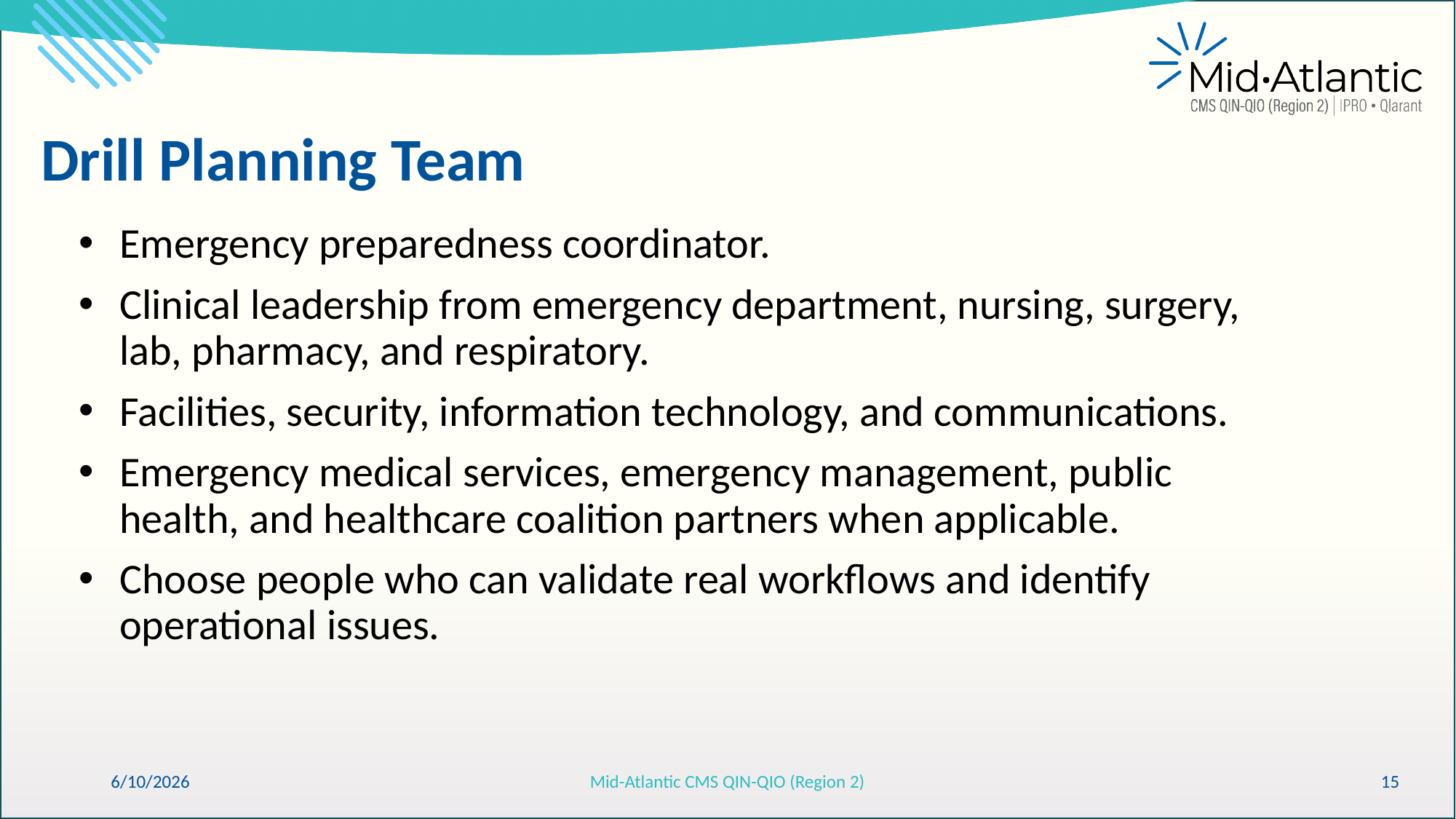

Drill Planning Team
Emergency preparedness coordinator.
Clinical leadership from emergency department, nursing, surgery, lab, pharmacy, and respiratory.
Facilities, security, information technology, and communications.
Emergency medical services, emergency management, public health, and healthcare coalition partners when applicable.
Choose people who can validate real workflows and identify operational issues.
6/10/2026
Mid-Atlantic CMS QIN-QIO (Region 2)
15